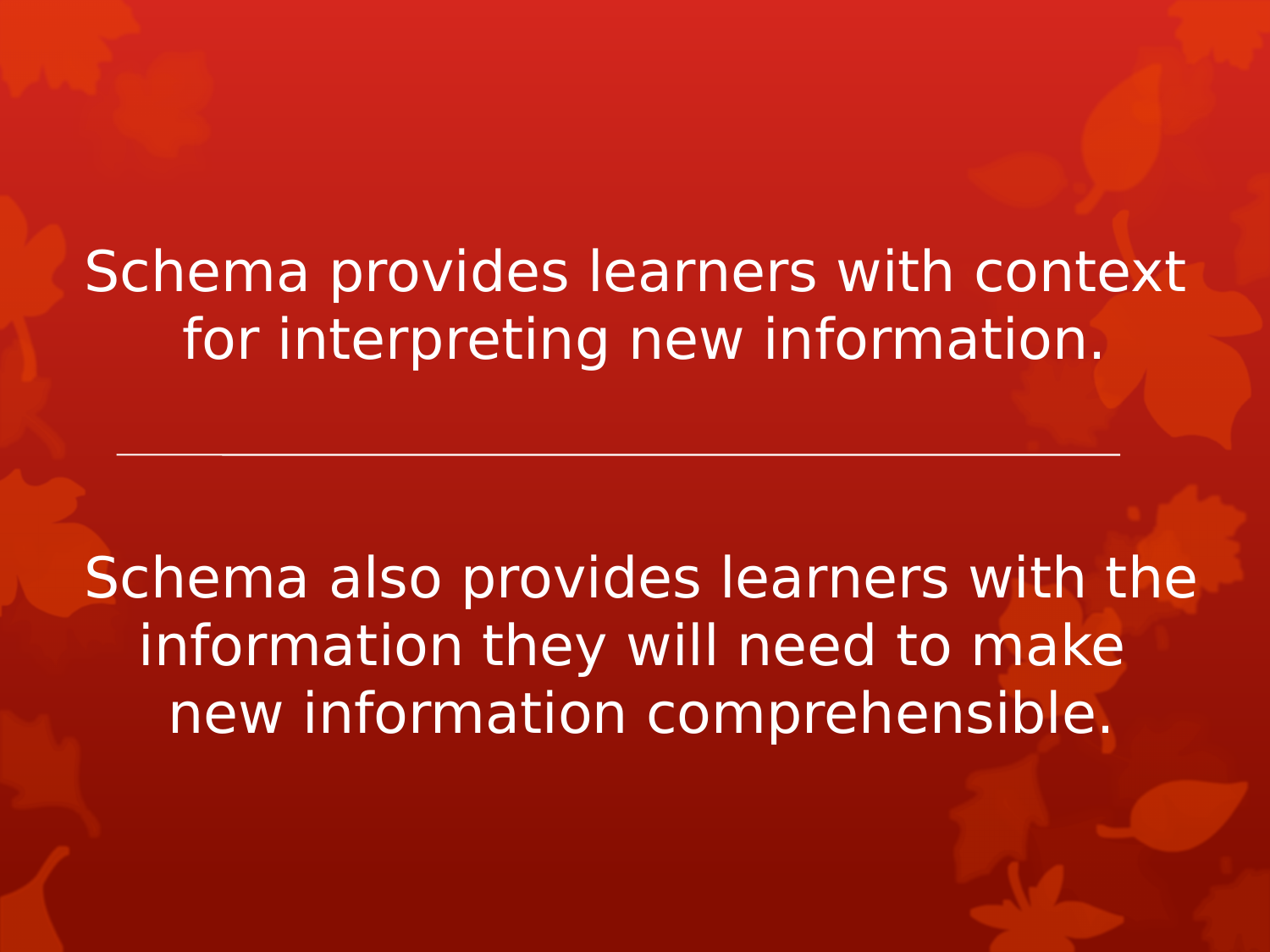

Schema provides learners with context
for interpreting new information.

Schema also provides learners with the
information they will need to make
new information comprehensible.